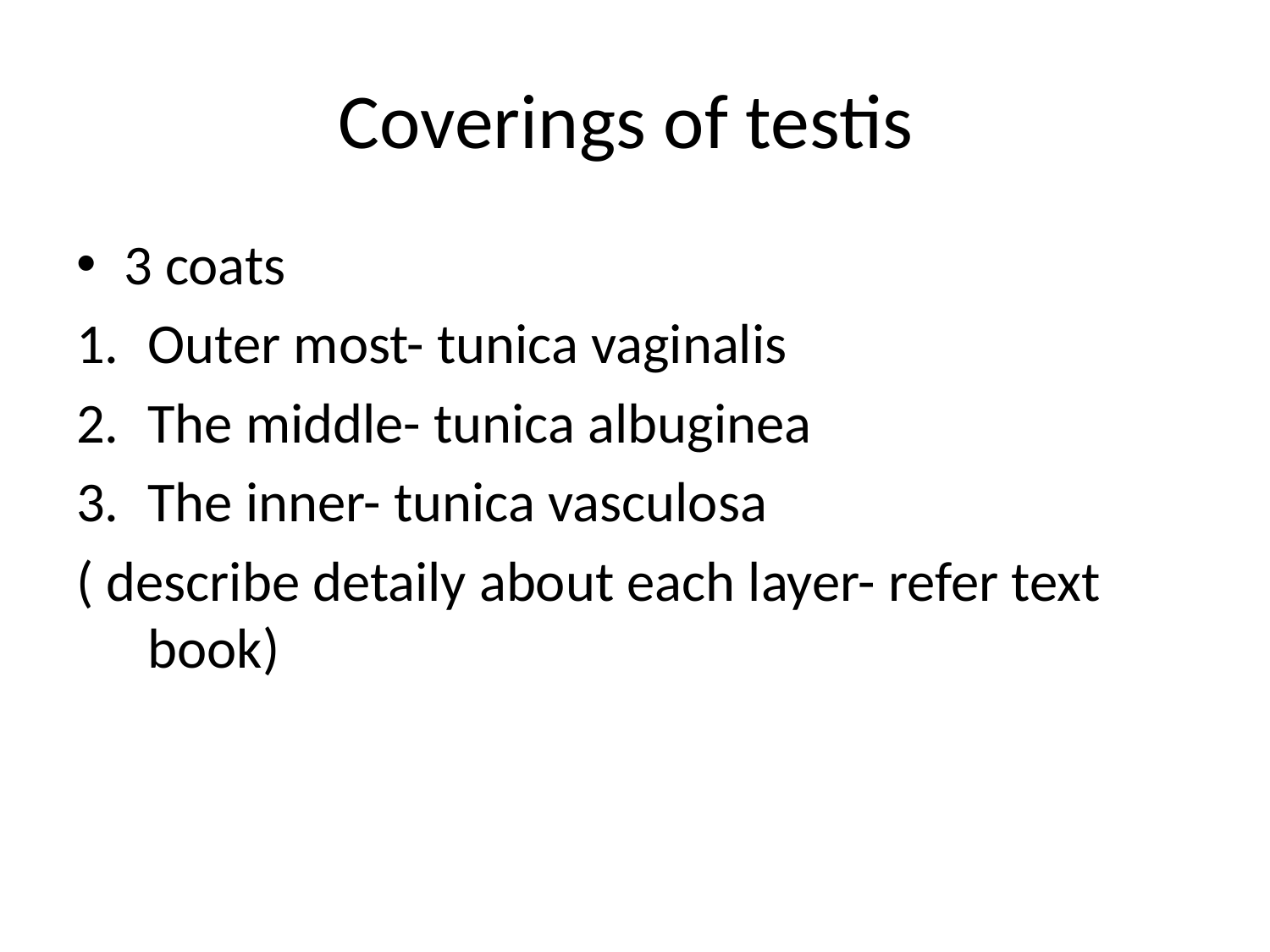

# Coverings of testis
3 coats
Outer most- tunica vaginalis
The middle- tunica albuginea
The inner- tunica vasculosa
( describe detaily about each layer- refer text book)